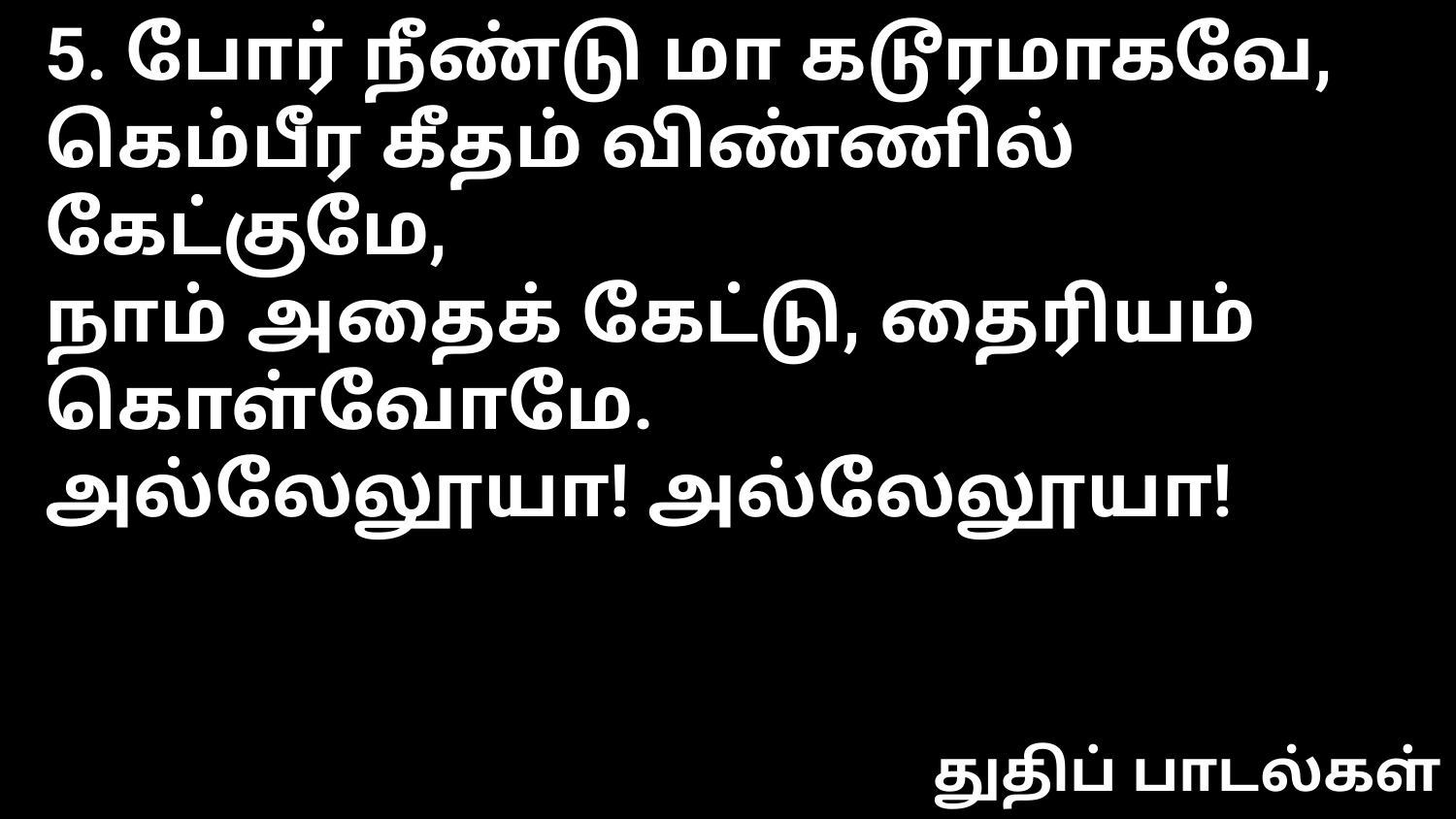

5. போர் நீண்டு மா கடூரமாகவே,
கெம்பீர கீதம் விண்ணில் கேட்குமே,
நாம் அதைக் கேட்டு, தைரியம் கொள்வோமே.
அல்லேலூயா! அல்லேலூயா!

துதிப் பாடல்கள்